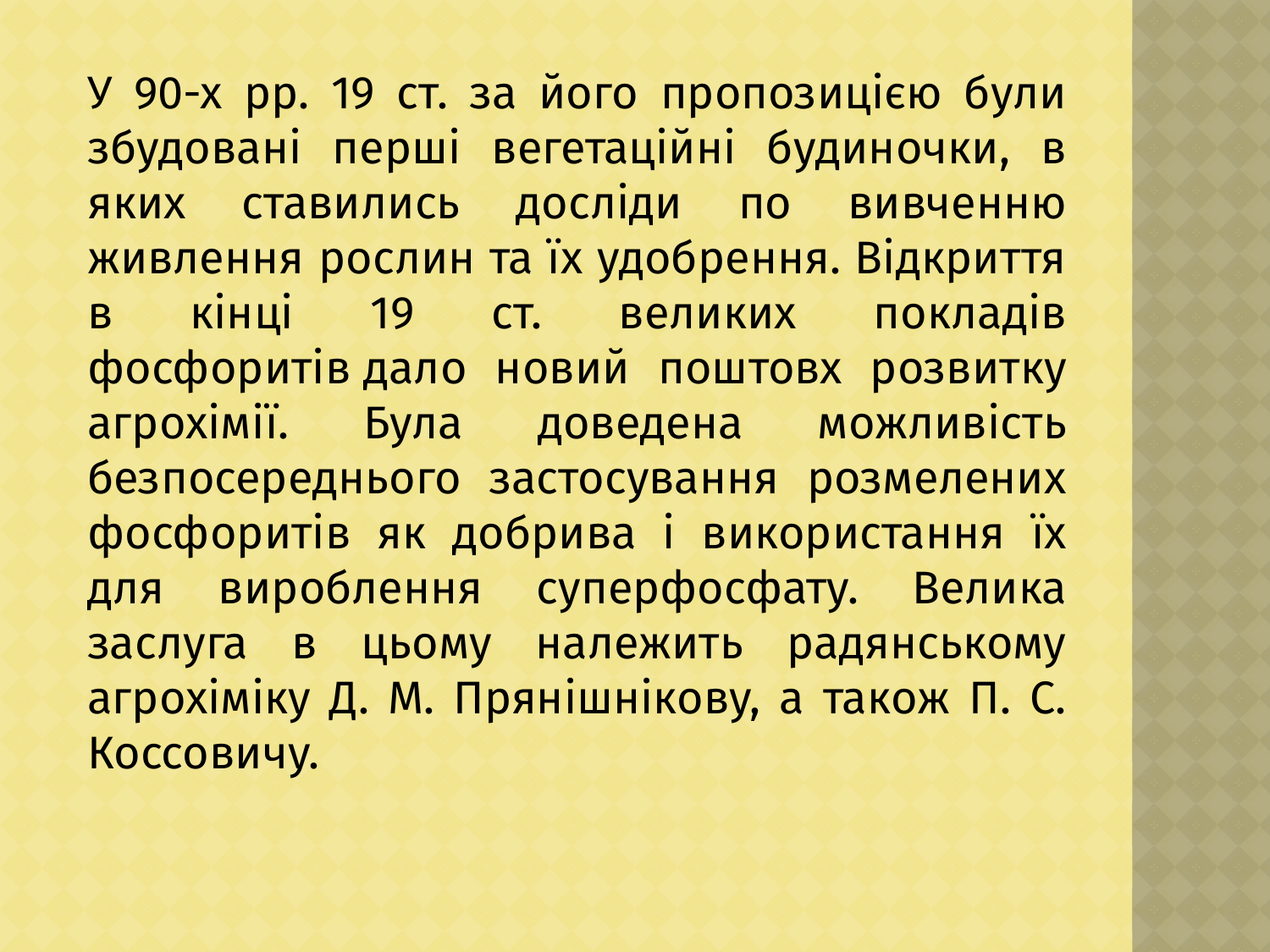

У 90-х рр. 19 ст. за його пропозицією були збудовані перші вегетаційні будиночки, в яких ставились досліди по вивченню живлення рослин та їх удобрення. Відкриття в кінці 19 ст. великих покладів фосфоритів дало новий поштовх розвитку агрохімії. Була доведена можливість безпосереднього застосування розмелених фосфоритів як добрива і використання їх для вироблення суперфосфату. Велика заслуга в цьому належить радянському агрохіміку Д. М. Прянішнікову, а також П. С. Коссовичу.